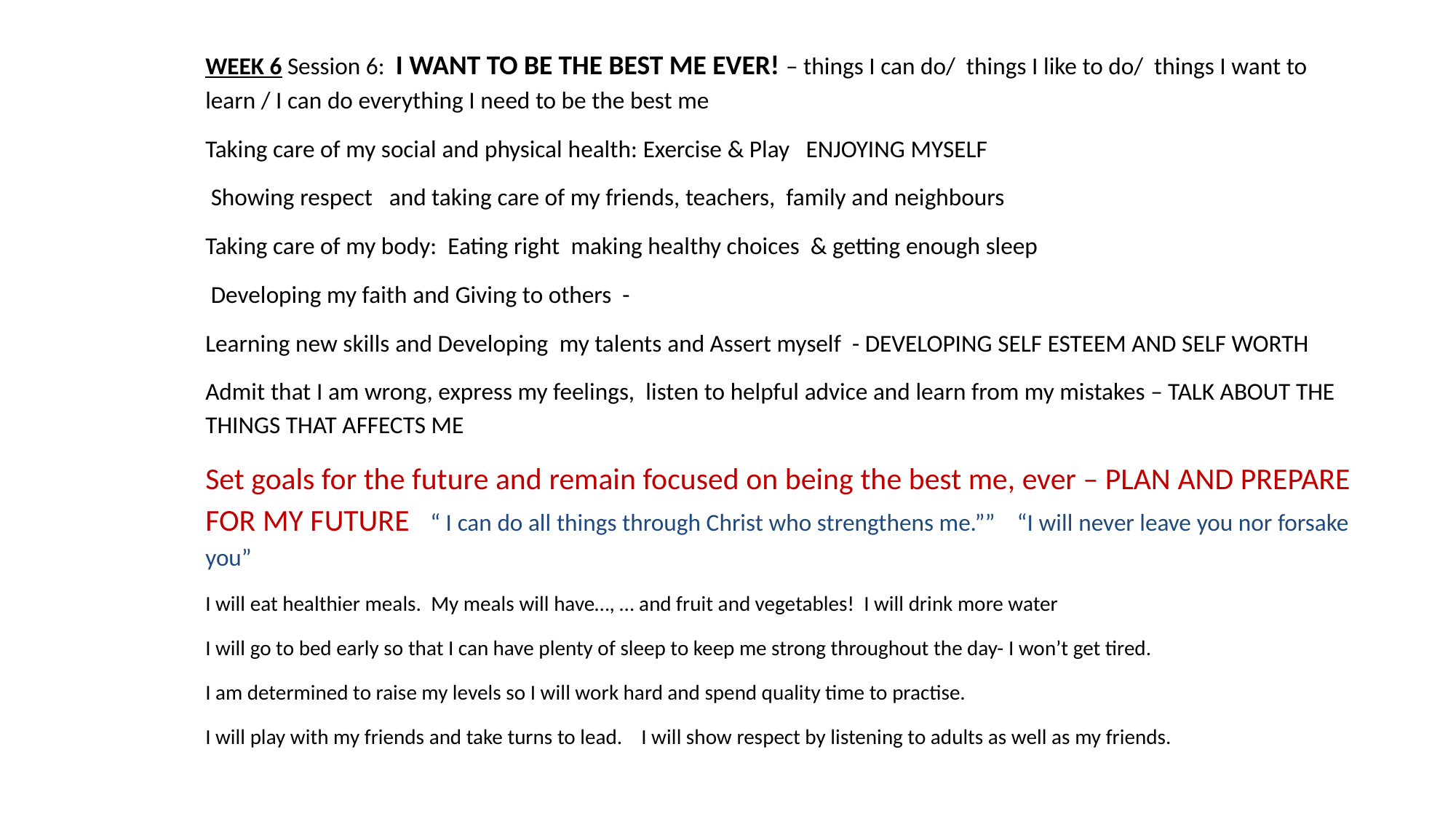

WEEK 6 Session 6:  I WANT TO BE THE BEST ME EVER! – things I can do/  things I like to do/  things I want to learn / I can do everything I need to be the best me
Taking care of my social and physical health: Exercise & Play   ENJOYING MYSELF
 Showing respect   and taking care of my friends, teachers,  family and neighbours
Taking care of my body:  Eating right  making healthy choices  & getting enough sleep
 Developing my faith and Giving to others  -
Learning new skills and Developing  my talents and Assert myself  - DEVELOPING SELF ESTEEM AND SELF WORTH
Admit that I am wrong, express my feelings,  listen to helpful advice and learn from my mistakes – TALK ABOUT THE THINGS THAT AFFECTS ME
Set goals for the future and remain focused on being the best me, ever – PLAN AND PREPARE FOR MY FUTURE   “ I can do all things through Christ who strengthens me.””    “I will never leave you nor forsake you”
I will eat healthier meals.  My meals will have…, … and fruit and vegetables!  I will drink more water
I will go to bed early so that I can have plenty of sleep to keep me strong throughout the day- I won’t get tired.
I am determined to raise my levels so I will work hard and spend quality time to practise.
I will play with my friends and take turns to lead.    I will show respect by listening to adults as well as my friends.